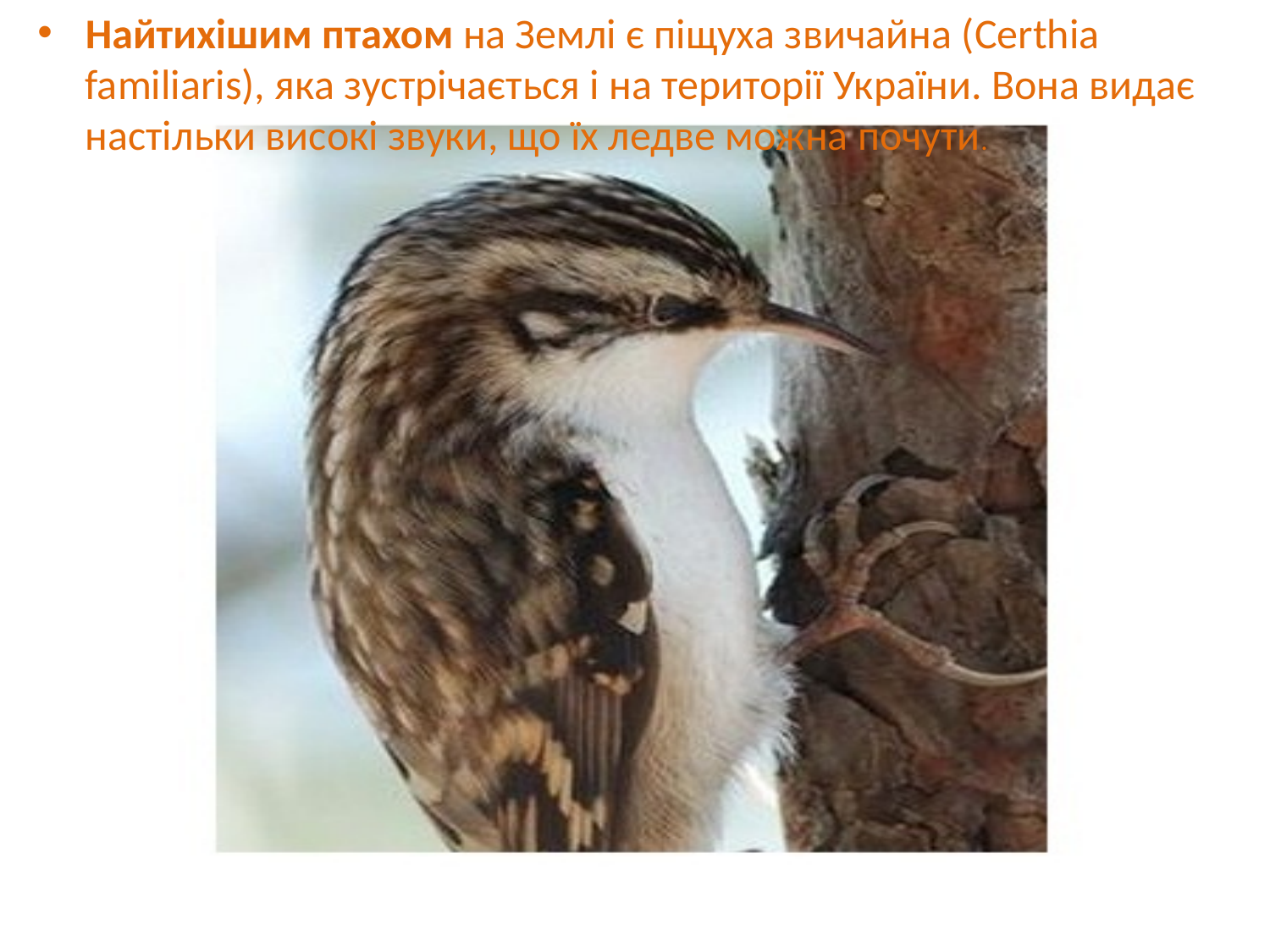

Найтихішим птахом на Землі є піщуха звичайна (Certhia familiaris), яка зустрічається і на території України. Вона видає настільки високі звуки, що їх ледве можна почути.